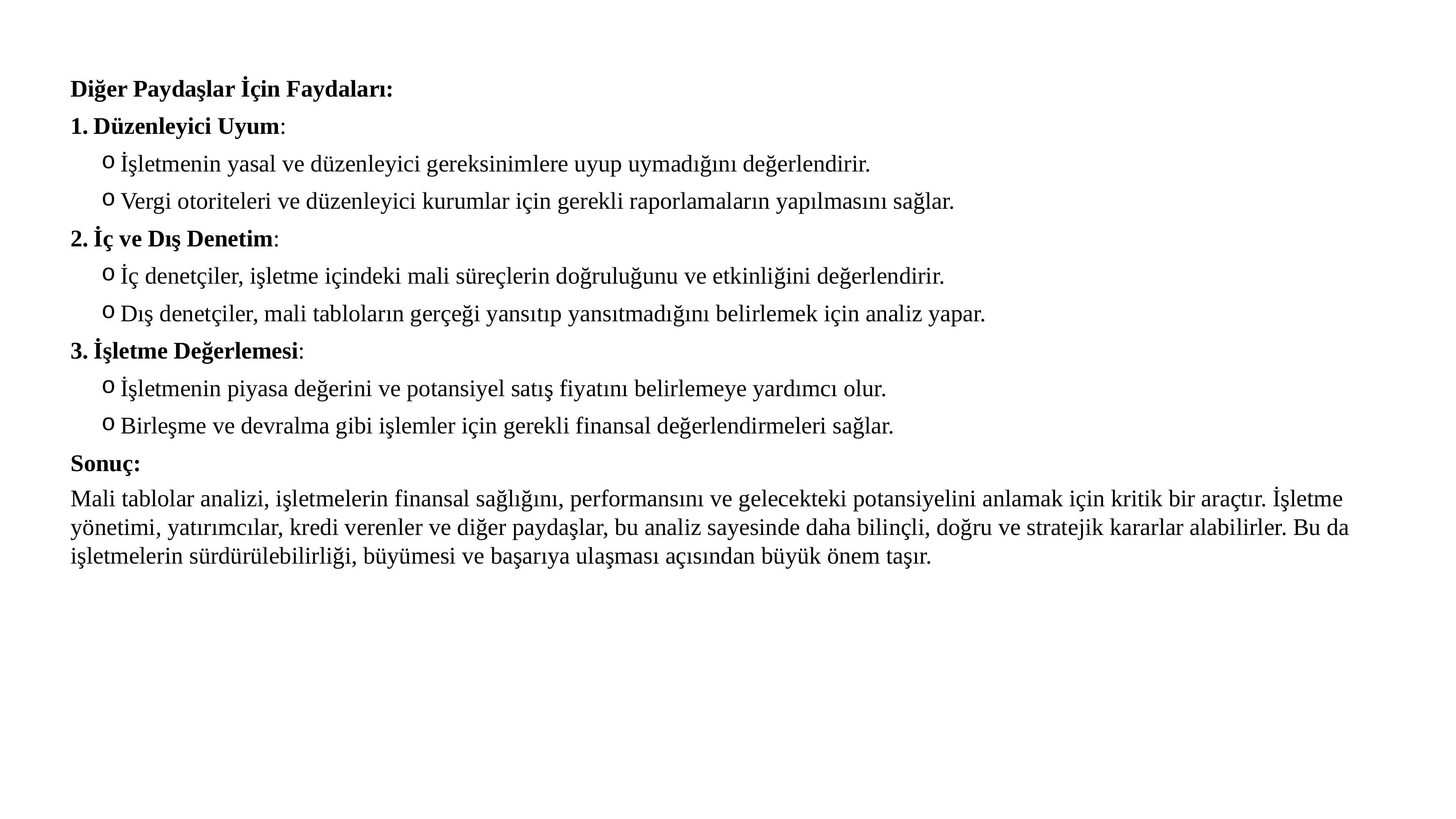

Diğer Paydaşlar İçin Faydaları:
Düzenleyici Uyum:
İşletmenin yasal ve düzenleyici gereksinimlere uyup uymadığını değerlendirir.
Vergi otoriteleri ve düzenleyici kurumlar için gerekli raporlamaların yapılmasını sağlar.
İç ve Dış Denetim:
İç denetçiler, işletme içindeki mali süreçlerin doğruluğunu ve etkinliğini değerlendirir.
Dış denetçiler, mali tabloların gerçeği yansıtıp yansıtmadığını belirlemek için analiz yapar.
İşletme Değerlemesi:
İşletmenin piyasa değerini ve potansiyel satış fiyatını belirlemeye yardımcı olur.
Birleşme ve devralma gibi işlemler için gerekli finansal değerlendirmeleri sağlar.
Sonuç:
Mali tablolar analizi, işletmelerin finansal sağlığını, performansını ve gelecekteki potansiyelini anlamak için kritik bir araçtır. İşletme yönetimi, yatırımcılar, kredi verenler ve diğer paydaşlar, bu analiz sayesinde daha bilinçli, doğru ve stratejik kararlar alabilirler. Bu da işletmelerin sürdürülebilirliği, büyümesi ve başarıya ulaşması açısından büyük önem taşır.